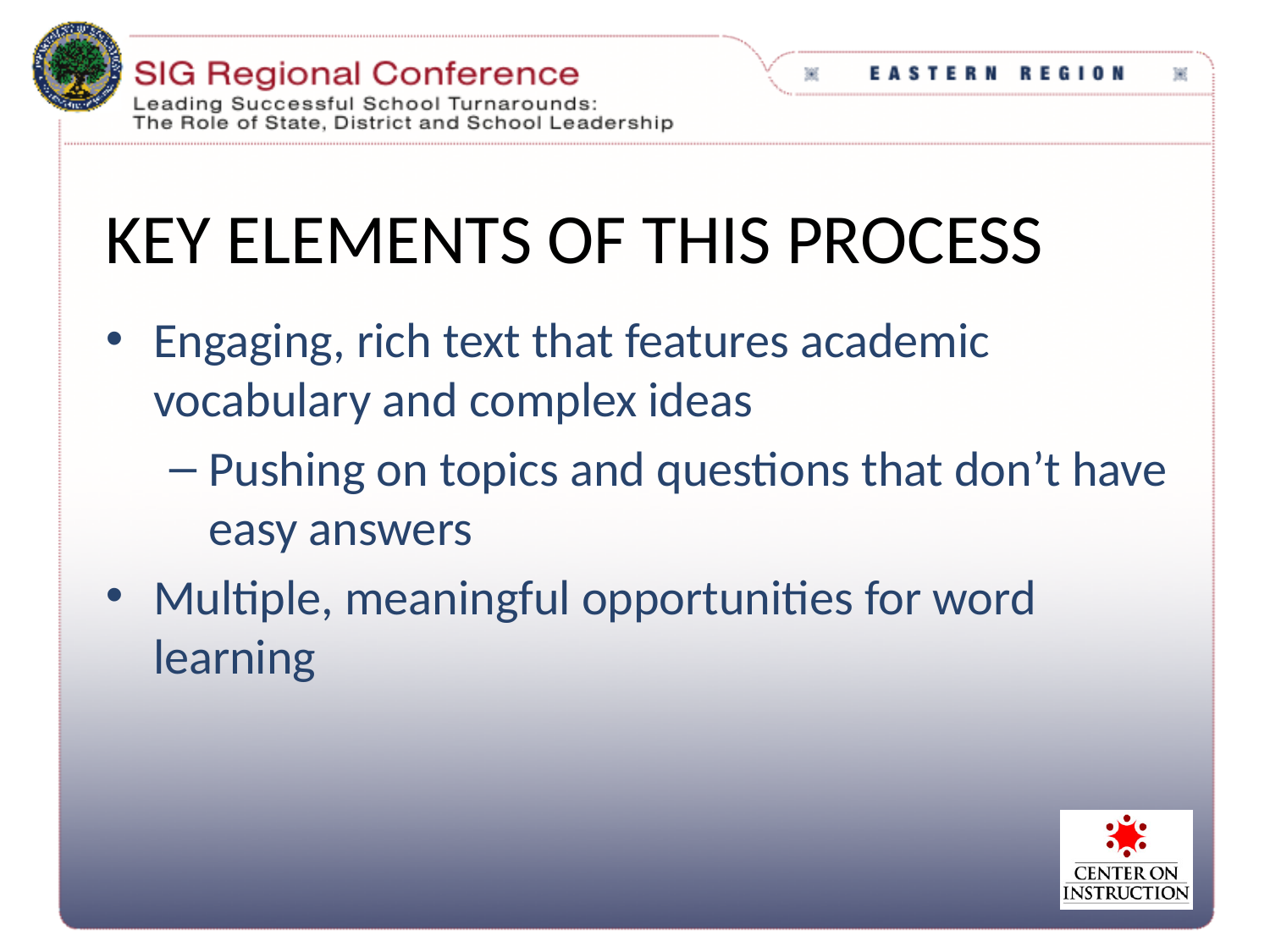

# Key Elements of this Process
Engaging, rich text that features academic vocabulary and complex ideas
Pushing on topics and questions that don’t have easy answers
Multiple, meaningful opportunities for word learning